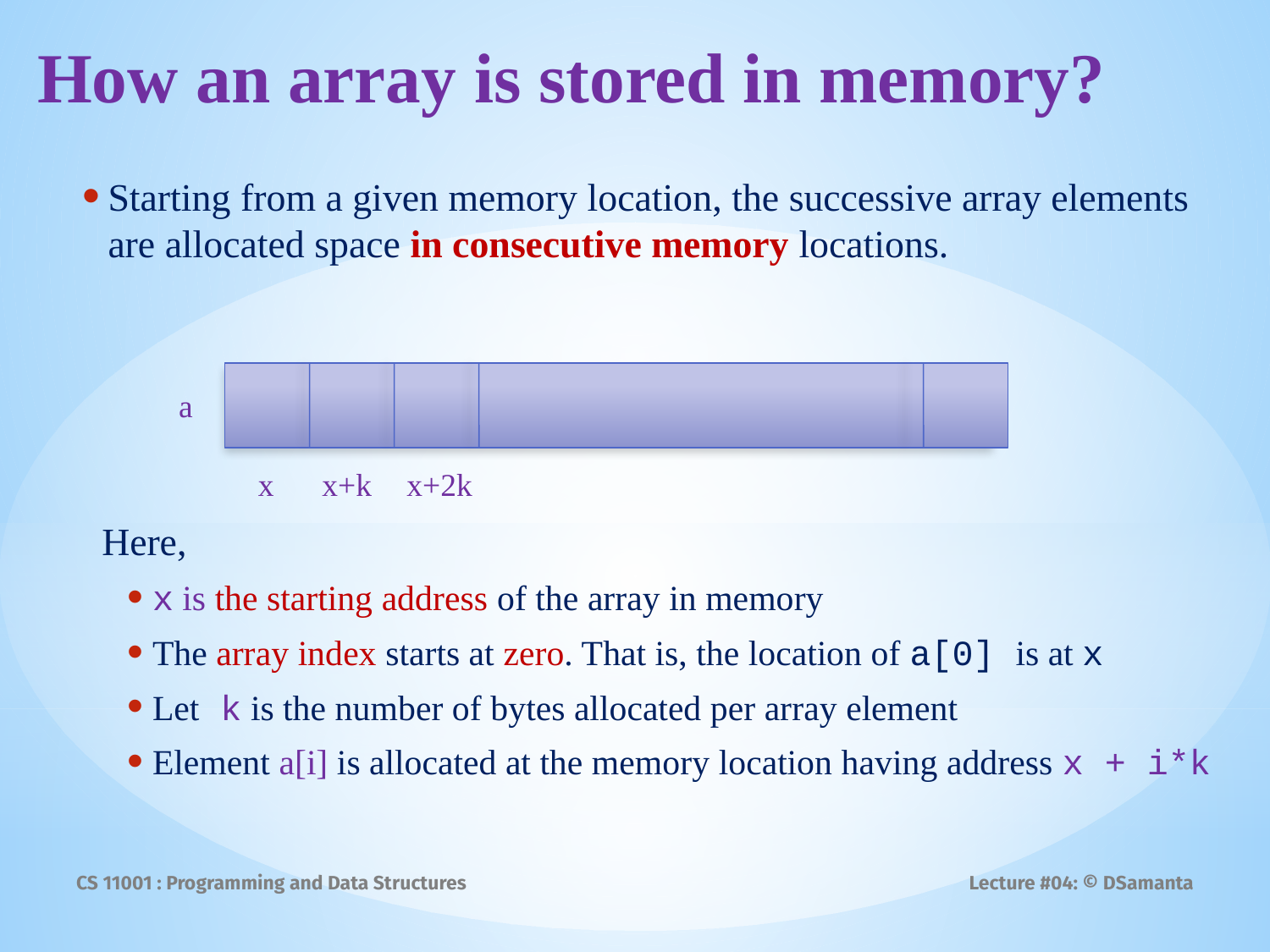

# How an array is stored in memory?
Starting from a given memory location, the successive array elements are allocated space in consecutive memory locations.

  Here,
x is the starting address of the array in memory
The array index starts at zero. That is, the location of a[0] is at x
Let k is the number of bytes allocated per array element
Element a[i] is allocated at the memory location having address x + i*k

a
x
x+k
x+2k
CS 11001 : Programming and Data Structures
Lecture #04: © DSamanta